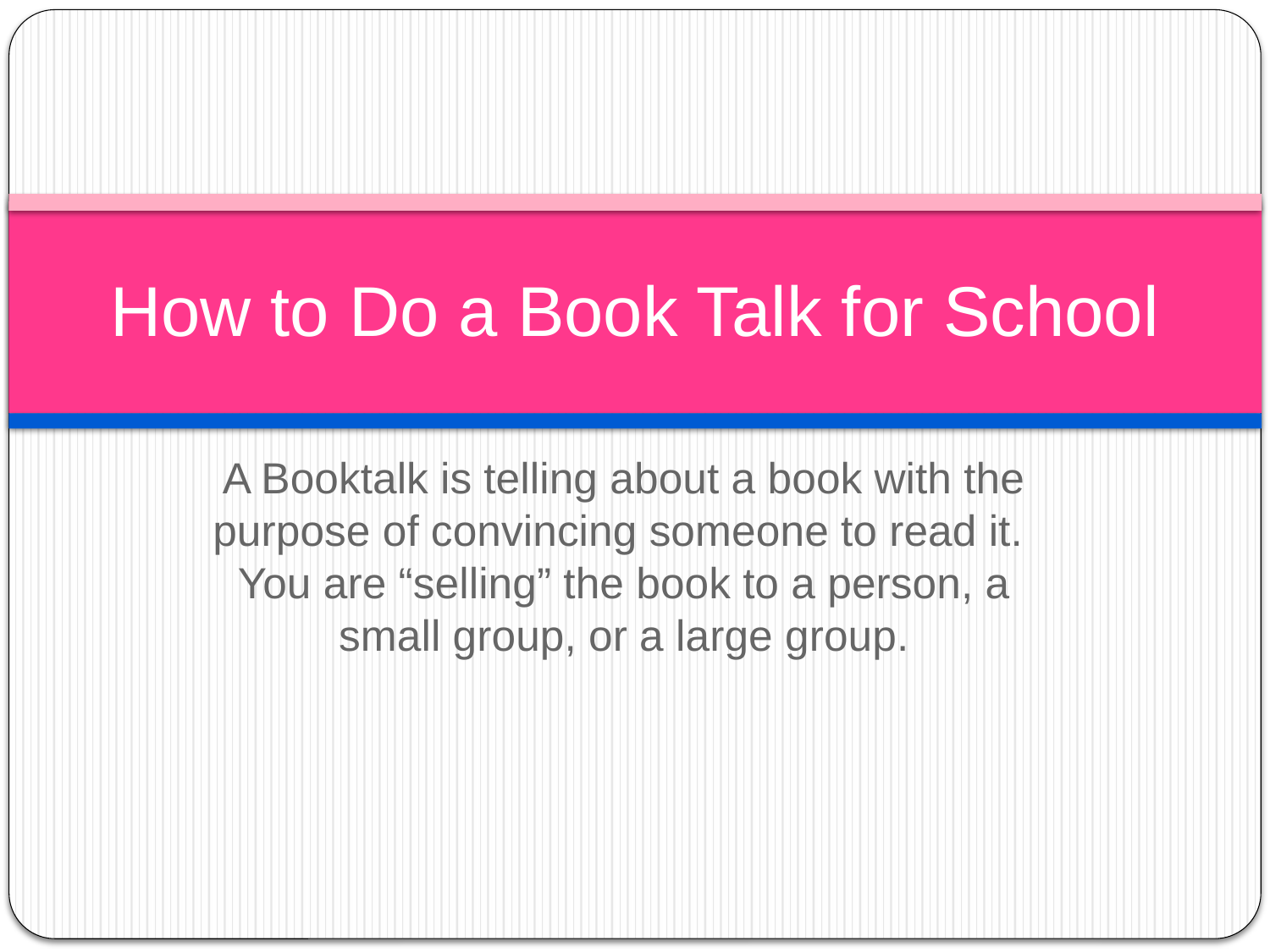

# How to Do a Book Talk for School
A Booktalk is telling about a book with the purpose of convincing someone to read it.  You are “selling” the book to a person, a small group, or a large group.